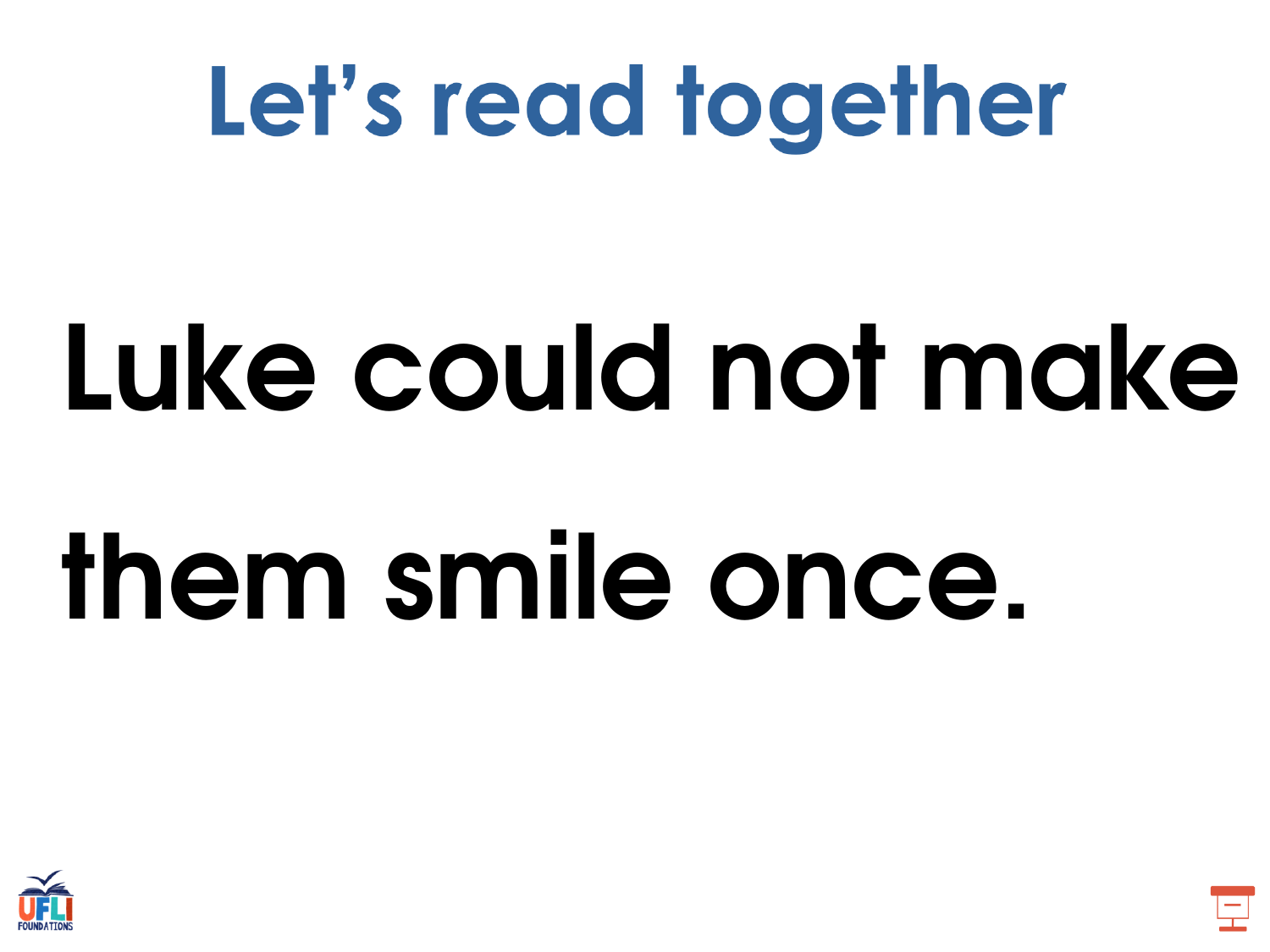

Luke could not make them smile once.